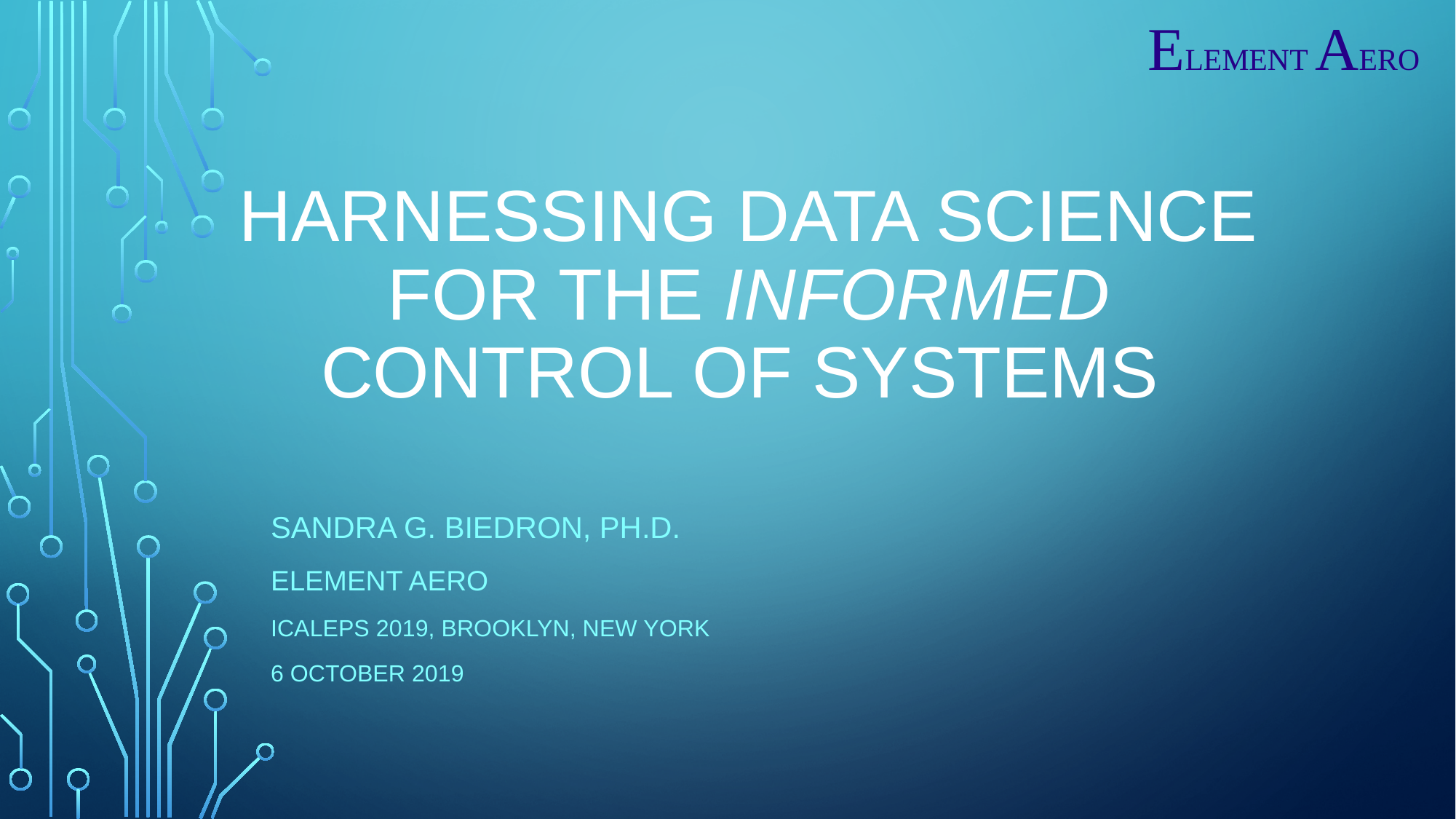

ELEMENT AERO
# Harnessing data science for the informed control of systems
Sandra G. Biedron, Ph.D.
Element Aero
ICALEPS 2019, Brooklyn, New York
6 october 2019